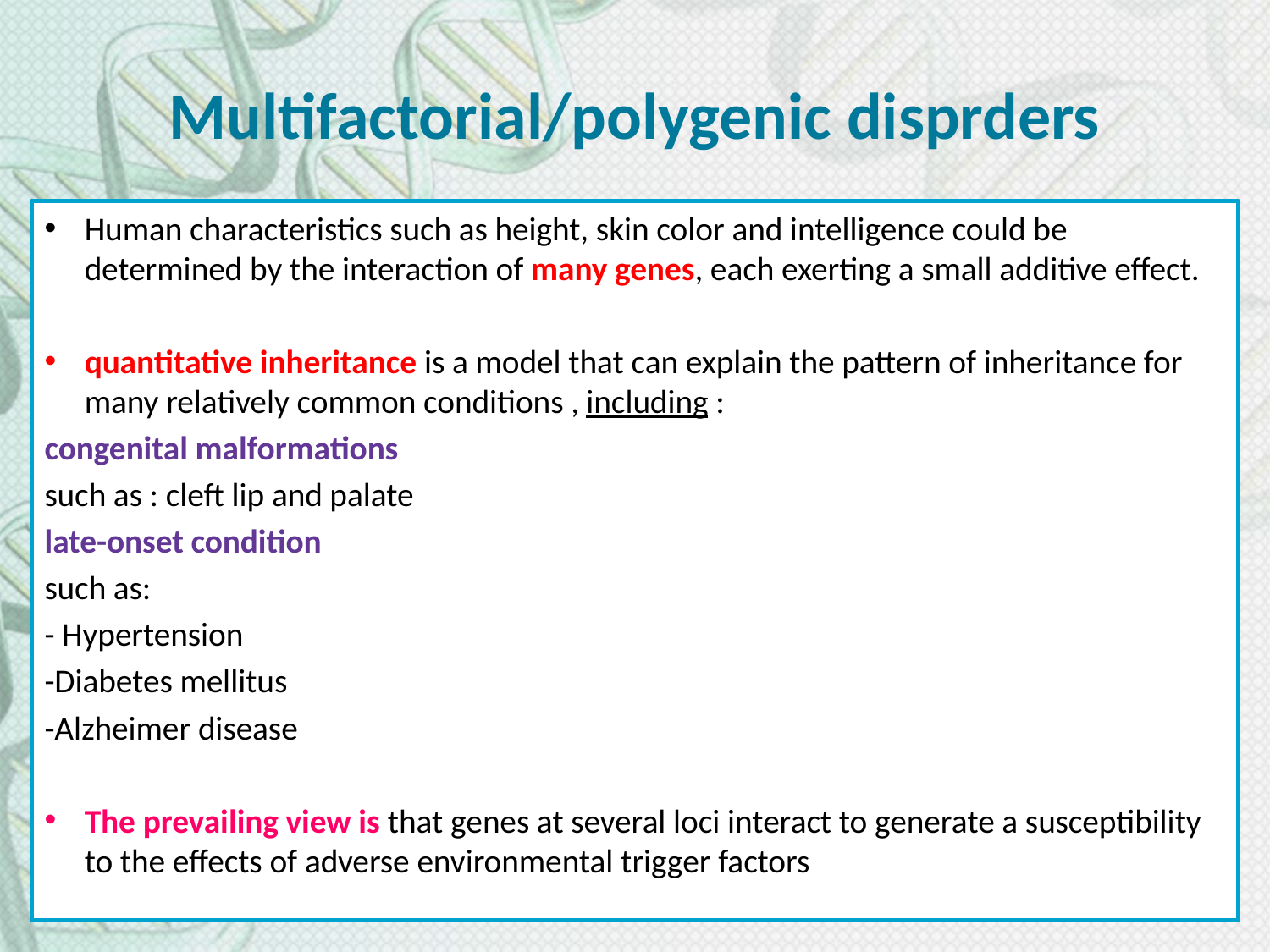

# Multifactorial/polygenic disprders
Human characteristics such as height, skin color and intelligence could be determined by the interaction of many genes, each exerting a small additive effect.

quantitative inheritance is a model that can explain the pattern of inheritance for many relatively common conditions , including :
congenital malformations
such as : cleft lip and palate
late-onset condition
such as:
- Hypertension
-Diabetes mellitus
-Alzheimer disease

The prevailing view is that genes at several loci interact to generate a susceptibility to the effects of adverse environmental trigger factors